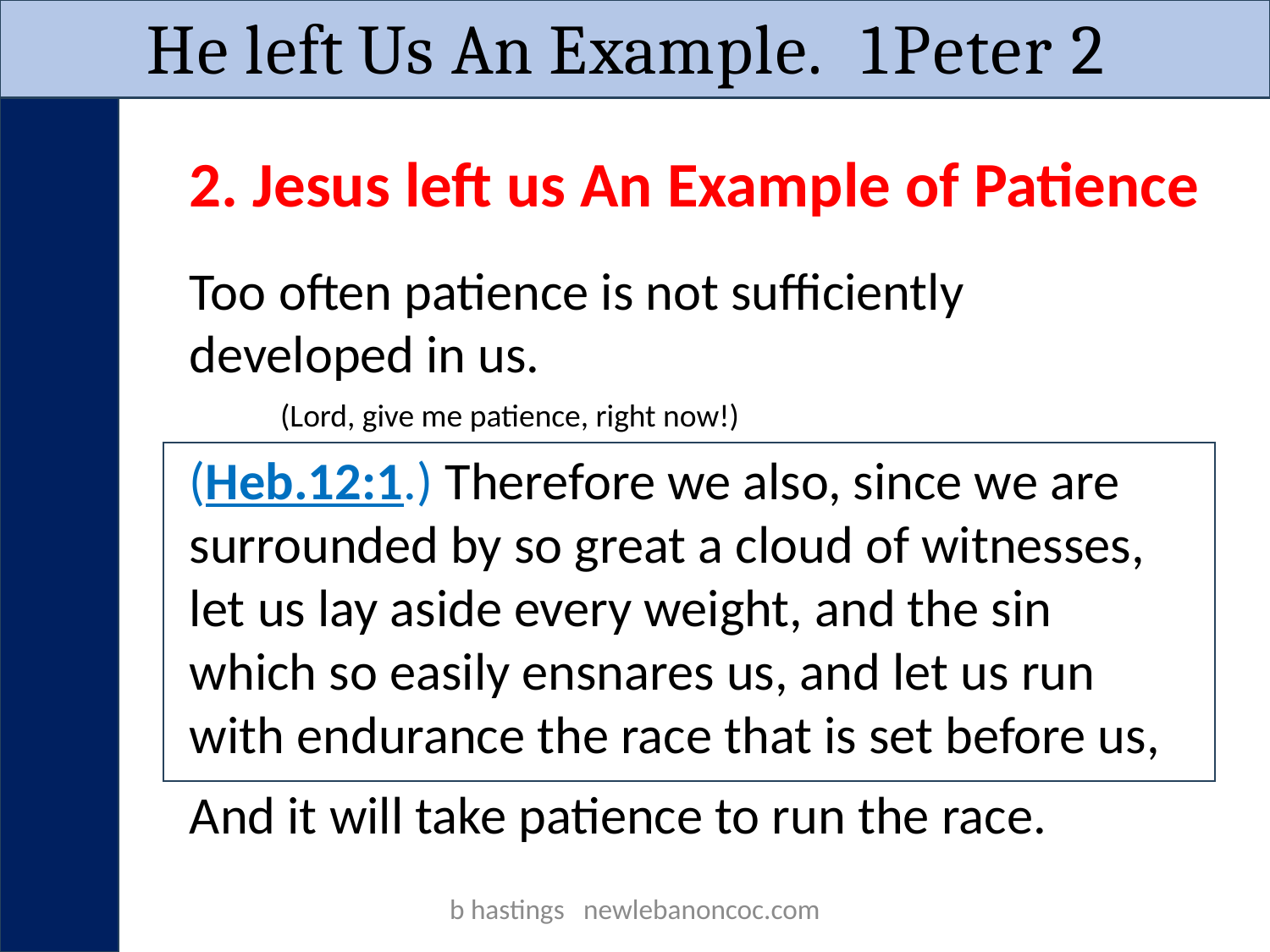

He left Us An Example.  1Peter 2
2. Jesus left us An Example of Patience
Too often patience is not sufficiently developed in us.

(Heb.12:1.) Therefore we also, since we are surrounded by so great a cloud of witnesses, let us lay aside every weight, and the sin which so easily ensnares us, and let us run with endurance the race that is set before us,

And it will take patience to run the race.
(Lord, give me patience, right now!)

b hastings   newlebanoncoc.com